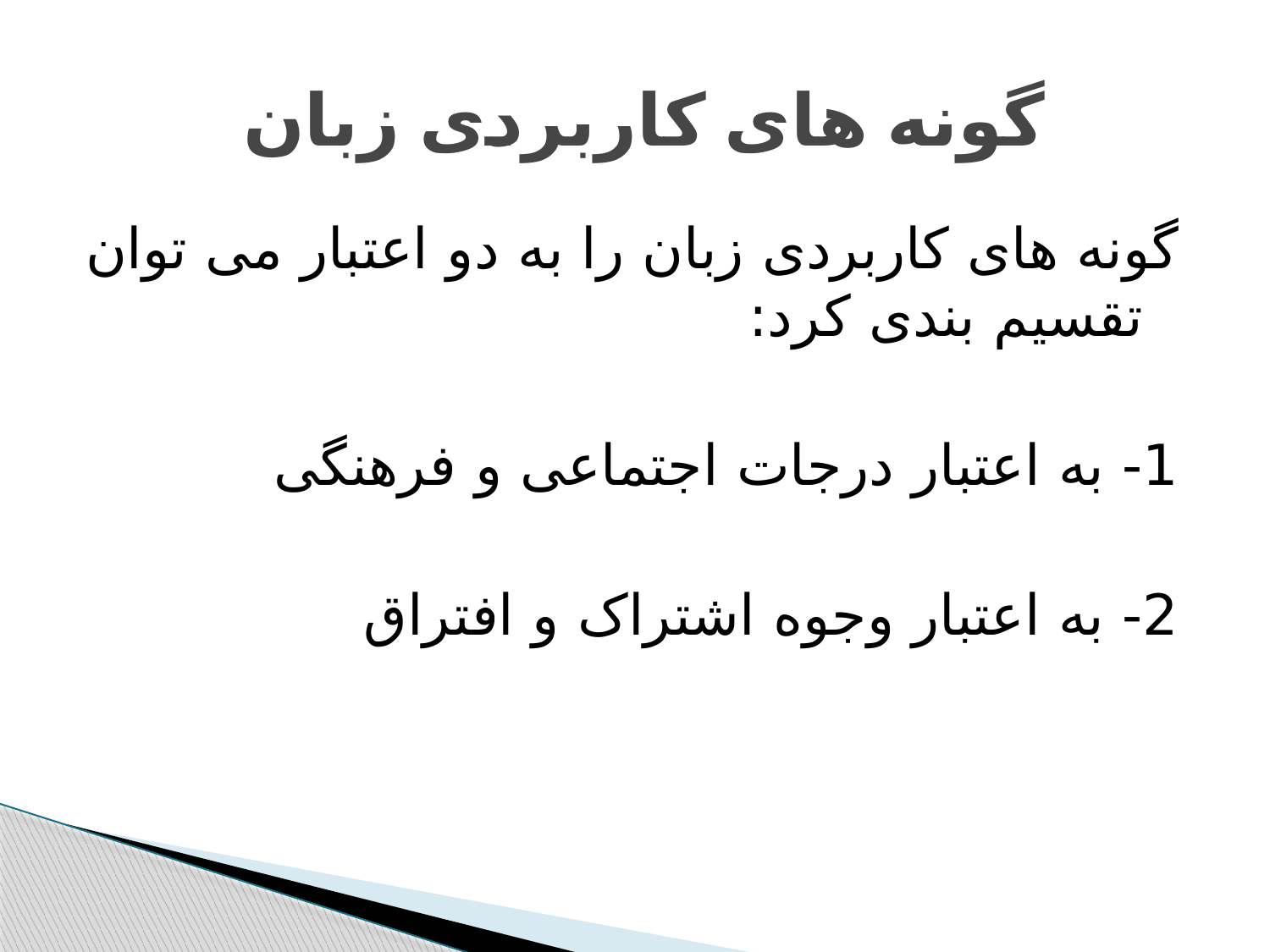

# گونه های کاربردی زبان
گونه های کاربردی زبان را به دو اعتبار می توان تقسیم بندی کرد:

1- به اعتبار درجات اجتماعی و فرهنگی

2- به اعتبار وجوه اشتراک و افتراق